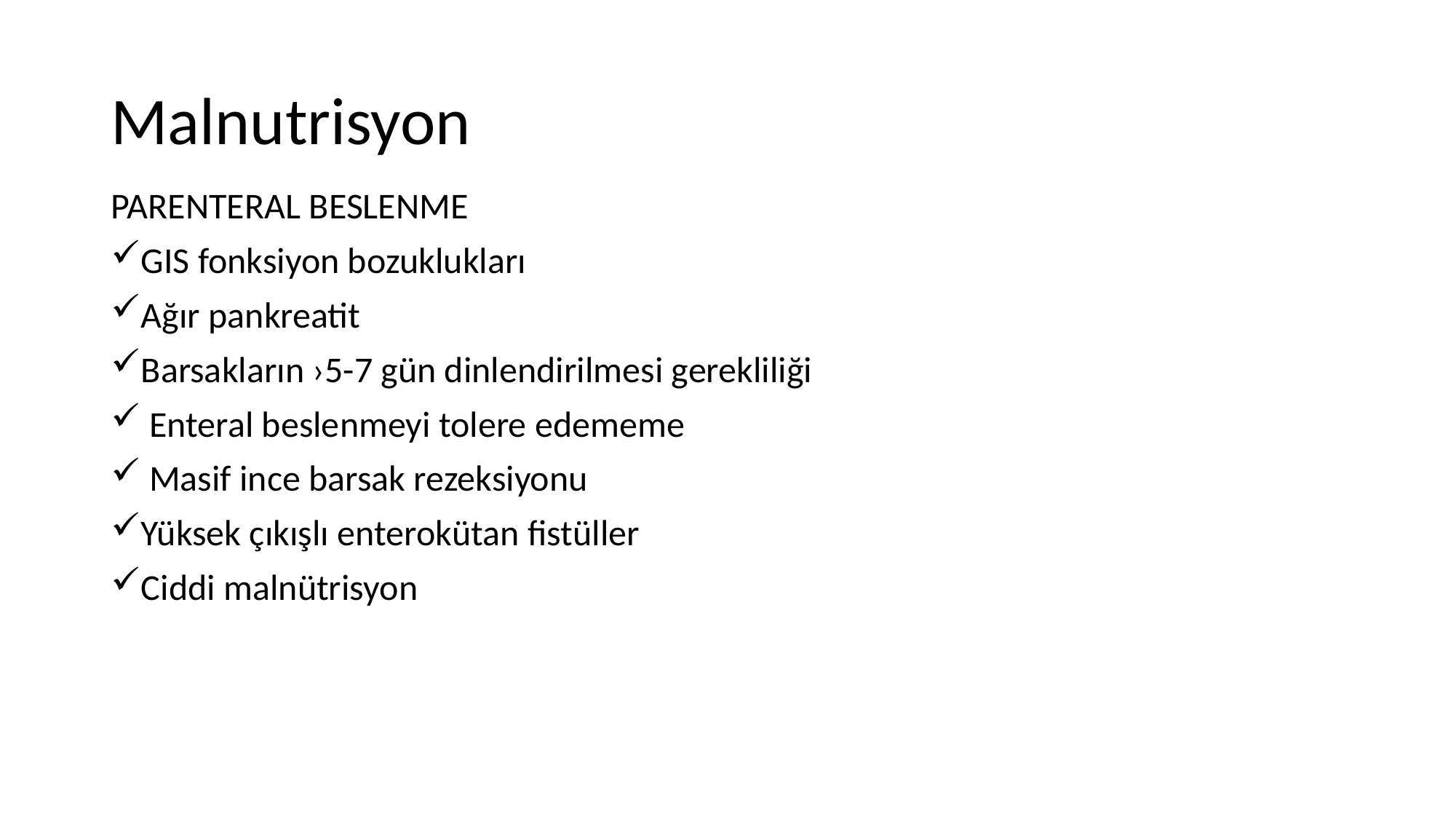

# Malnutrisyon
PARENTERAL BESLENME
GIS fonksiyon bozuklukları
Ağır pankreatit
Barsakların ›5-7 gün dinlendirilmesi gerekliliği
 Enteral beslenmeyi tolere edememe
 Masif ince barsak rezeksiyonu
Yüksek çıkışlı enterokütan fistüller
Ciddi malnütrisyon